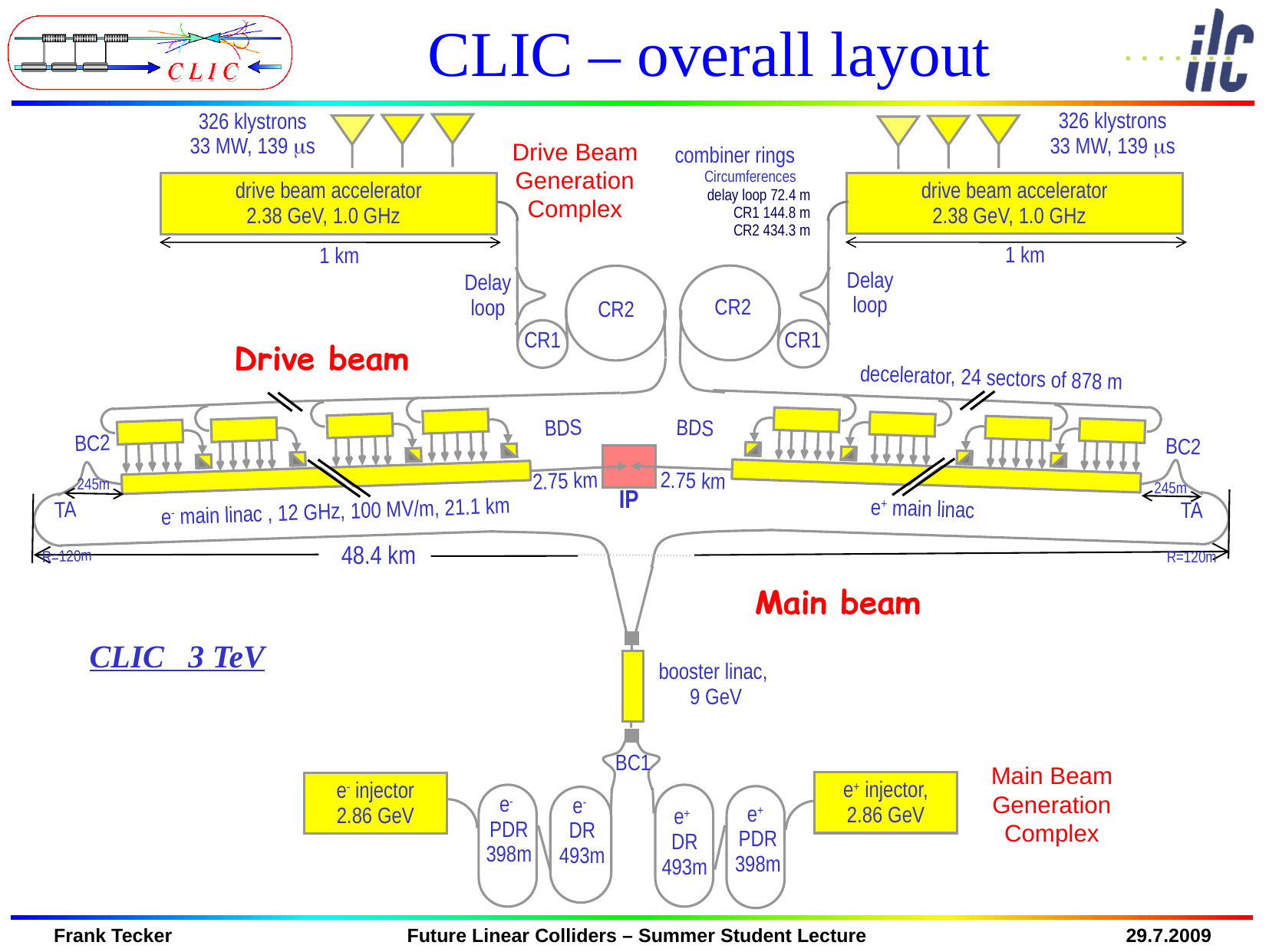

CLIC – overall layout
326 klystrons
33 MW, 139 μs

combiner rings
Circumferences
delay loop 72.4 m
CR1 144.8 m
CR2 434.3 m

drive beam accelerator
2.38 GeV, 1.0 GHz

1 km

Delay
loop

CR2

CR1
326 klystrons
33 MW, 139 μs

drive beam accelerator
2.38 GeV, 1.0 GHz

CR1
1 km

Delay
loop
CR2

decelerator, 24 sectors of 878 m

BDS
2.75 km

BDS
2.75 km

BC2

BC2

245m
245m
IP

e+ main linac

e- main linac , 12 GHz, 100 MV/m, 21.1 km

TA
R=120m
TA
R=120m

48.4 km

CLIC   3 TeV

booster linac,
9 GeV

BC1
e- injector
2.86 GeV
e+ injector, 2.86 GeV
e-
PDR
398m
e-
DR
493m

e+
PDR
398m

e+
DR
493m

Drive Beam Generation Complex
Drive beam
Main beam
Main Beam Generation Complex